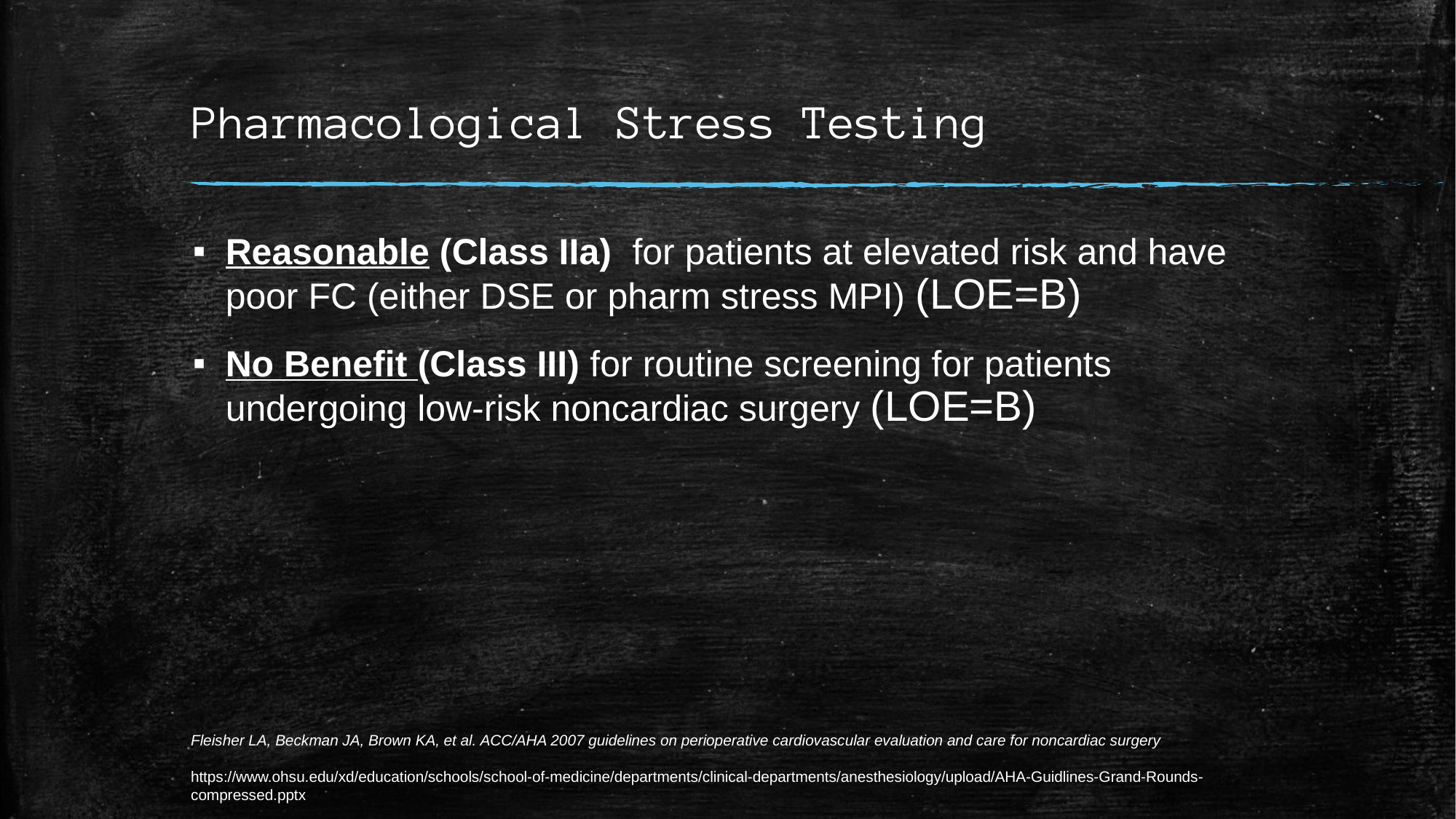

# Pharmacological Stress Testing
Reasonable (Class IIa)  for patients at elevated risk and have poor FC (either DSE or pharm stress MPI) (LOE=B)
No Benefit (Class III) for routine screening for patients undergoing low-risk noncardiac surgery (LOE=B)
Fleisher LA, Beckman JA, Brown KA, et al. ACC/AHA 2007 guidelines on perioperative cardiovascular evaluation and care for noncardiac surgery

https://www.ohsu.edu/xd/education/schools/school-of-medicine/departments/clinical-departments/anesthesiology/upload/AHA-Guidlines-Grand-Rounds-compressed.pptx